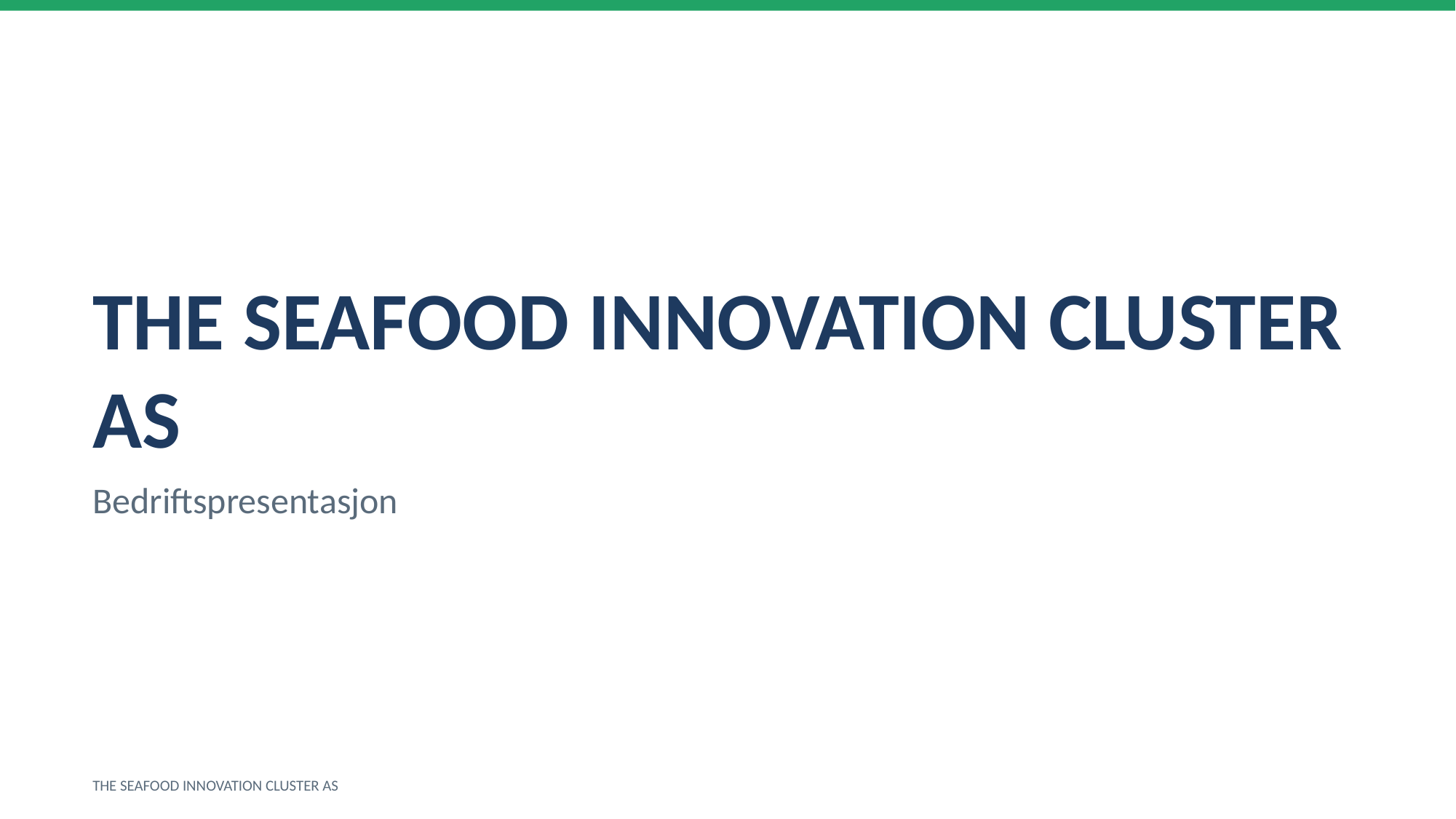

THE SEAFOOD INNOVATION CLUSTER AS
Bedriftspresentasjon
THE SEAFOOD INNOVATION CLUSTER AS